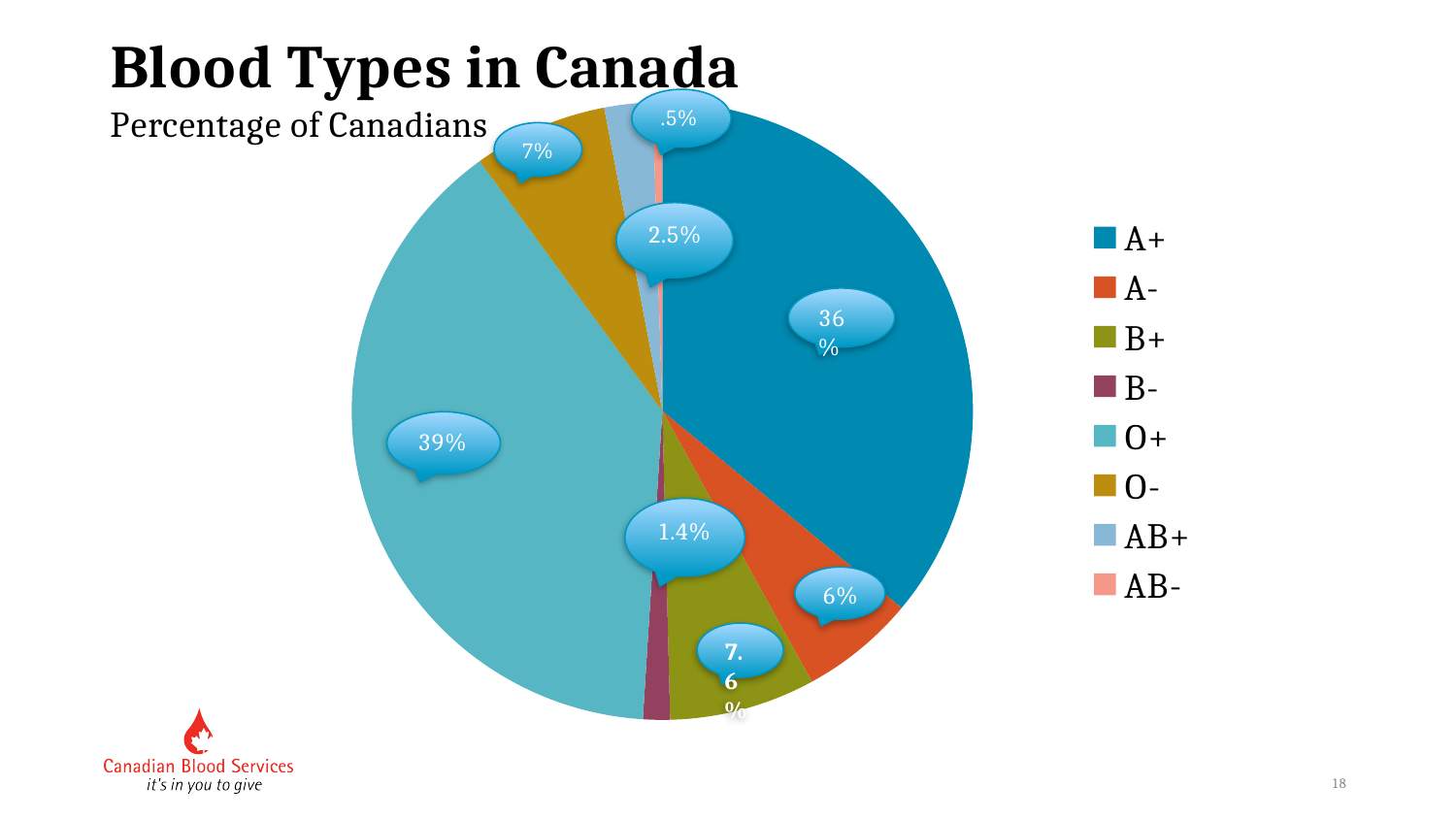

# Blood Types in Canada

### Chart

| Category | Column1 |
|---|---|
| A+ | 0.36 |
| A- | 0.06 |
| B+ | 0.076 |
| B- | 0.014 |
| O+ | 0.39 |
| O- | 0.07 |
| AB+ | 0.025 |
| AB- | 0.005 |
Percentage of Canadians

### Chart

| Category |
|---|
18